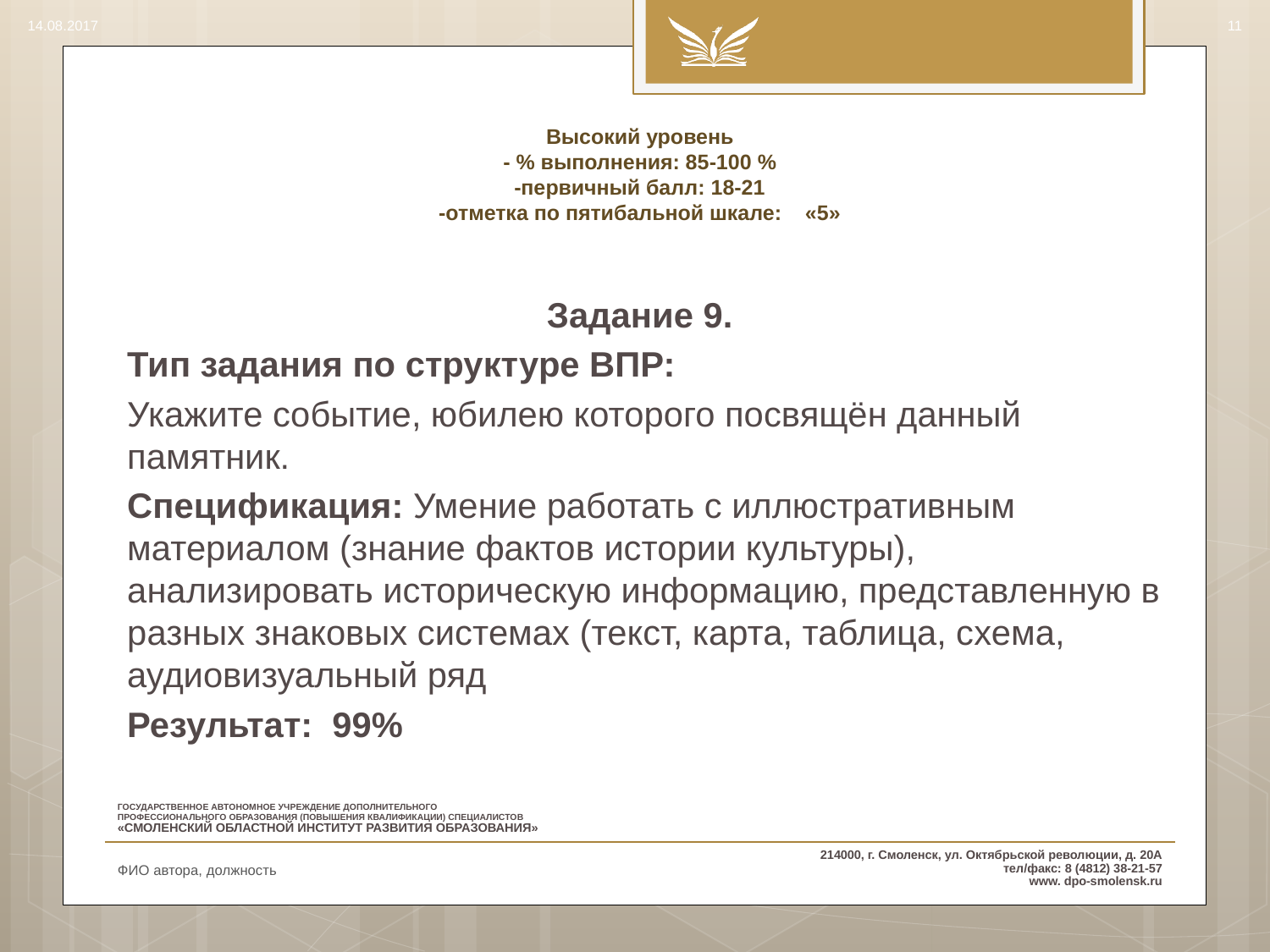

14.08.2017
11
# Высокий уровень - % выполнения: 85-100 % -первичный балл: 18-21 -отметка по пятибальной шкале:    «5»
Задание 9.
Тип задания по структуре ВПР:
Укажите событие, юбилею которого посвящён данный памятник.
Спецификация: Умение работать с иллюстративным материалом (знание фактов истории культуры), анализировать историческую информацию, представленную в разных знаковых системах (текст, карта, таблица, схема, аудиовизуальный ряд
Результат:  99%

ФИО автора, должность